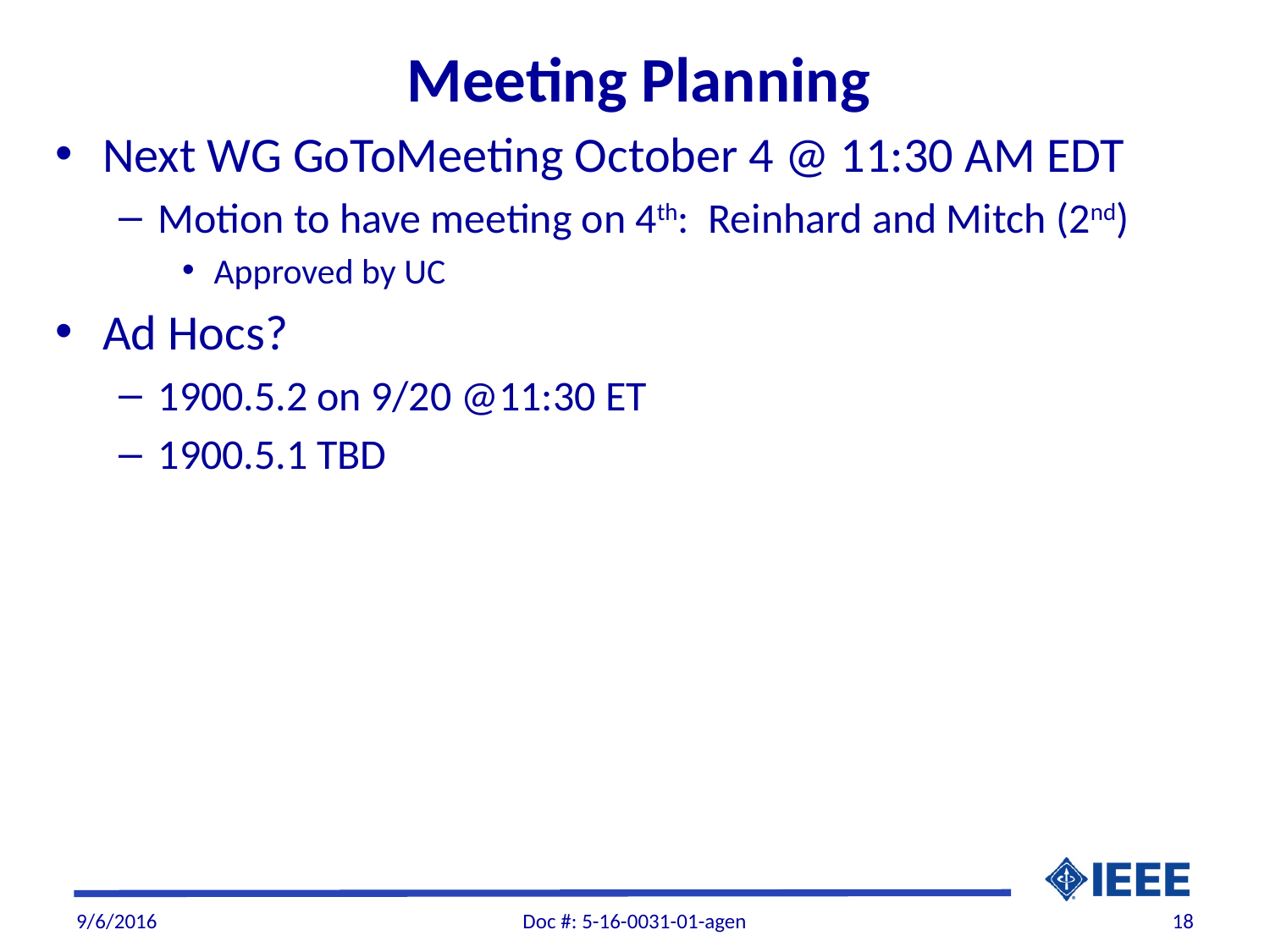

# Meeting Planning
Next WG GoToMeeting October 4 @ 11:30 AM EDT
Motion to have meeting on 4th:  Reinhard and Mitch (2nd)
Approved by UC
Ad Hocs?
1900.5.2 on 9/20 @11:30 ET
1900.5.1 TBD
9/6/2016
Doc #: 5-16-0031-01-agen
18